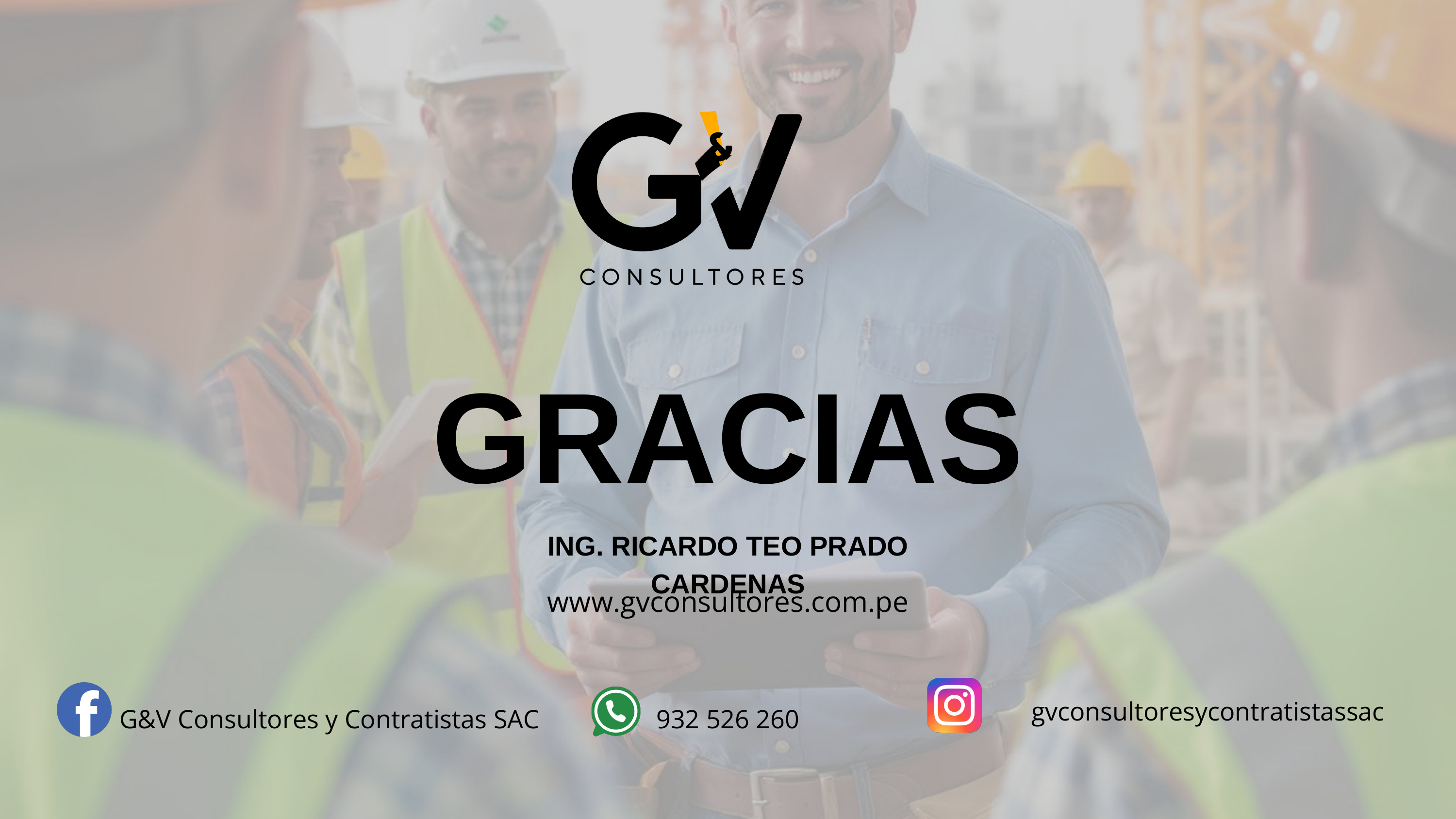

GRACIAS
ING. RICARDO TEO PRADO CARDENAS
www.gvconsultores.com.pe

gvconsultoresycontratistassac
G&V Consultores y Contratistas SAC
932 526 260